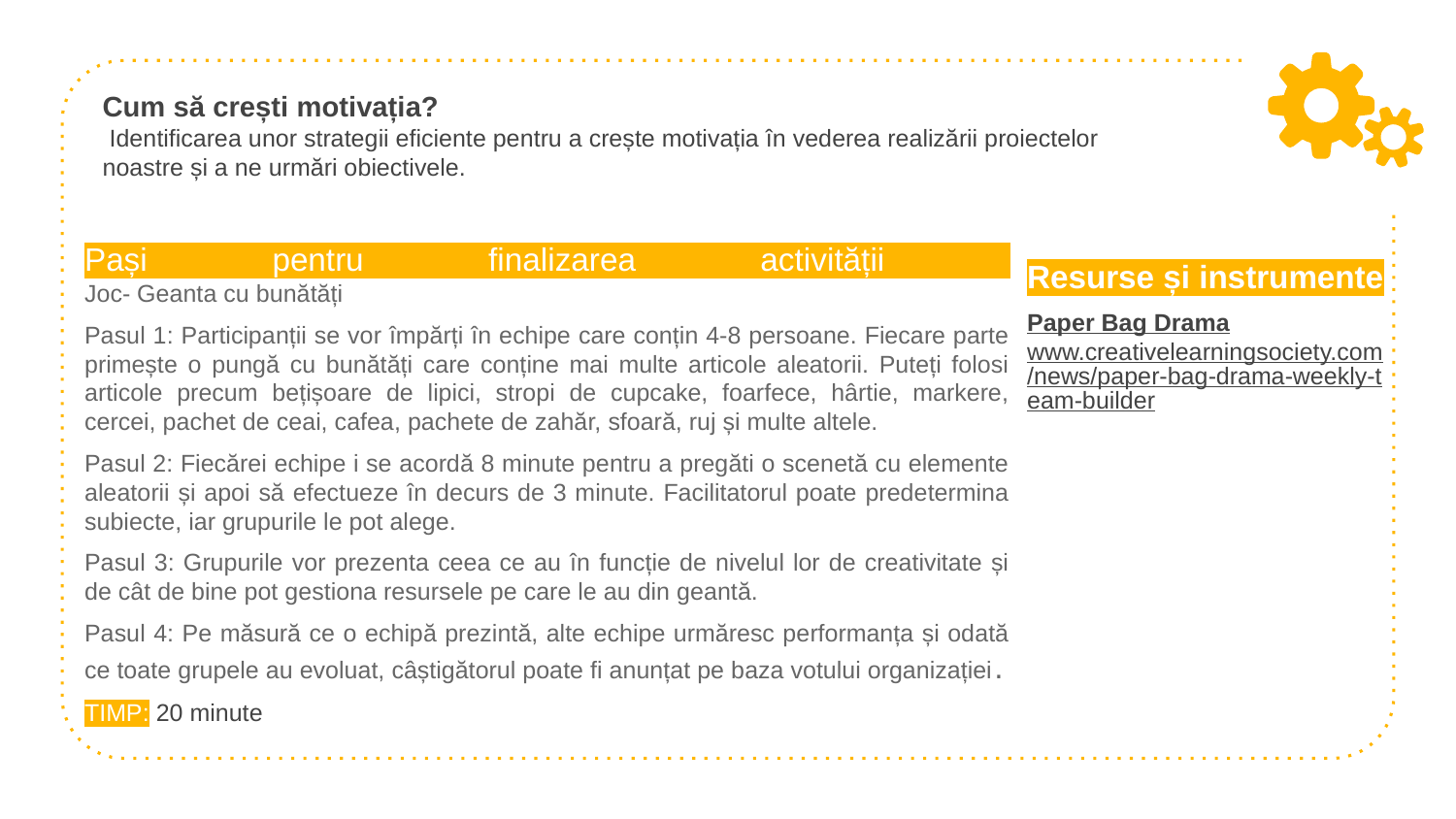

# Cum să crești motivația? Identificarea unor strategii eficiente pentru a crește motivația în vederea realizării proiectelor noastre și a ne urmări obiectivele.
Pași pentru finalizarea activității
Joc- Geanta cu bunătăți
Pasul 1: Participanții se vor împărți în echipe care conțin 4-8 persoane. Fiecare parte primește o pungă cu bunătăți care conține mai multe articole aleatorii. Puteți folosi articole precum bețișoare de lipici, stropi de cupcake, foarfece, hârtie, markere, cercei, pachet de ceai, cafea, pachete de zahăr, sfoară, ruj și multe altele.
Pasul 2: Fiecărei echipe i se acordă 8 minute pentru a pregăti o scenetă cu elemente aleatorii și apoi să efectueze în decurs de 3 minute. Facilitatorul poate predetermina subiecte, iar grupurile le pot alege.
Pasul 3: Grupurile vor prezenta ceea ce au în funcție de nivelul lor de creativitate și de cât de bine pot gestiona resursele pe care le au din geantă.
Pasul 4: Pe măsură ce o echipă prezintă, alte echipe urmăresc performanța și odată ce toate grupele au evoluat, câștigătorul poate fi anunțat pe baza votului organizației.
TIMP: 20 minute

Resurse și instrumente
Paper Bag Drama
www.creativelearningsociety.com/news/paper-bag-drama-weekly-team-builder